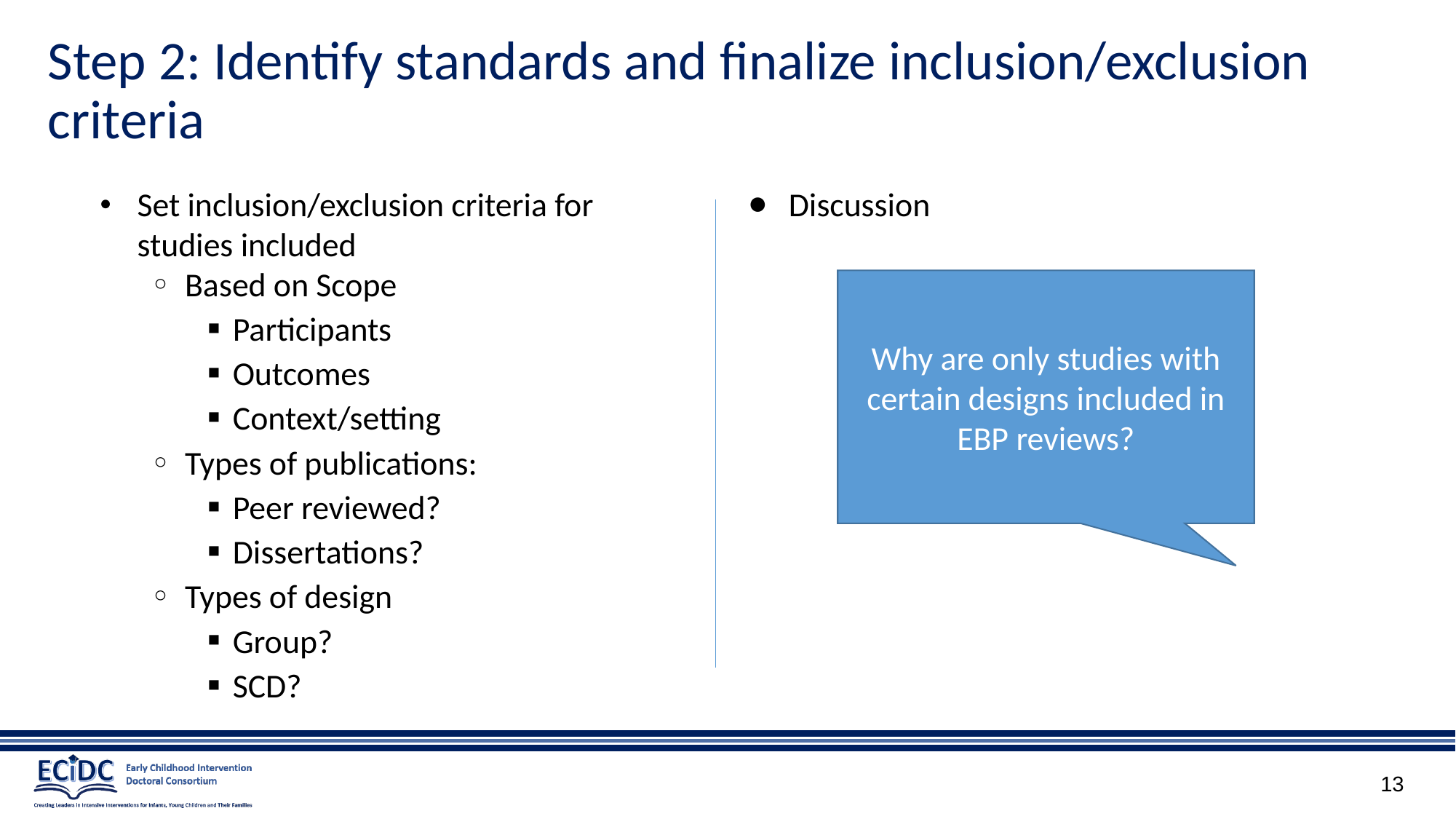

# Step 2: Identify standards and finalize inclusion/exclusion criteria
Set inclusion/exclusion criteria for studies included
Based on Scope
Participants
Outcomes
Context/setting
Types of publications:
Peer reviewed?
Dissertations?
Types of design
Group?
SCD?
Discussion
Why are only studies with certain designs included in EBP reviews?